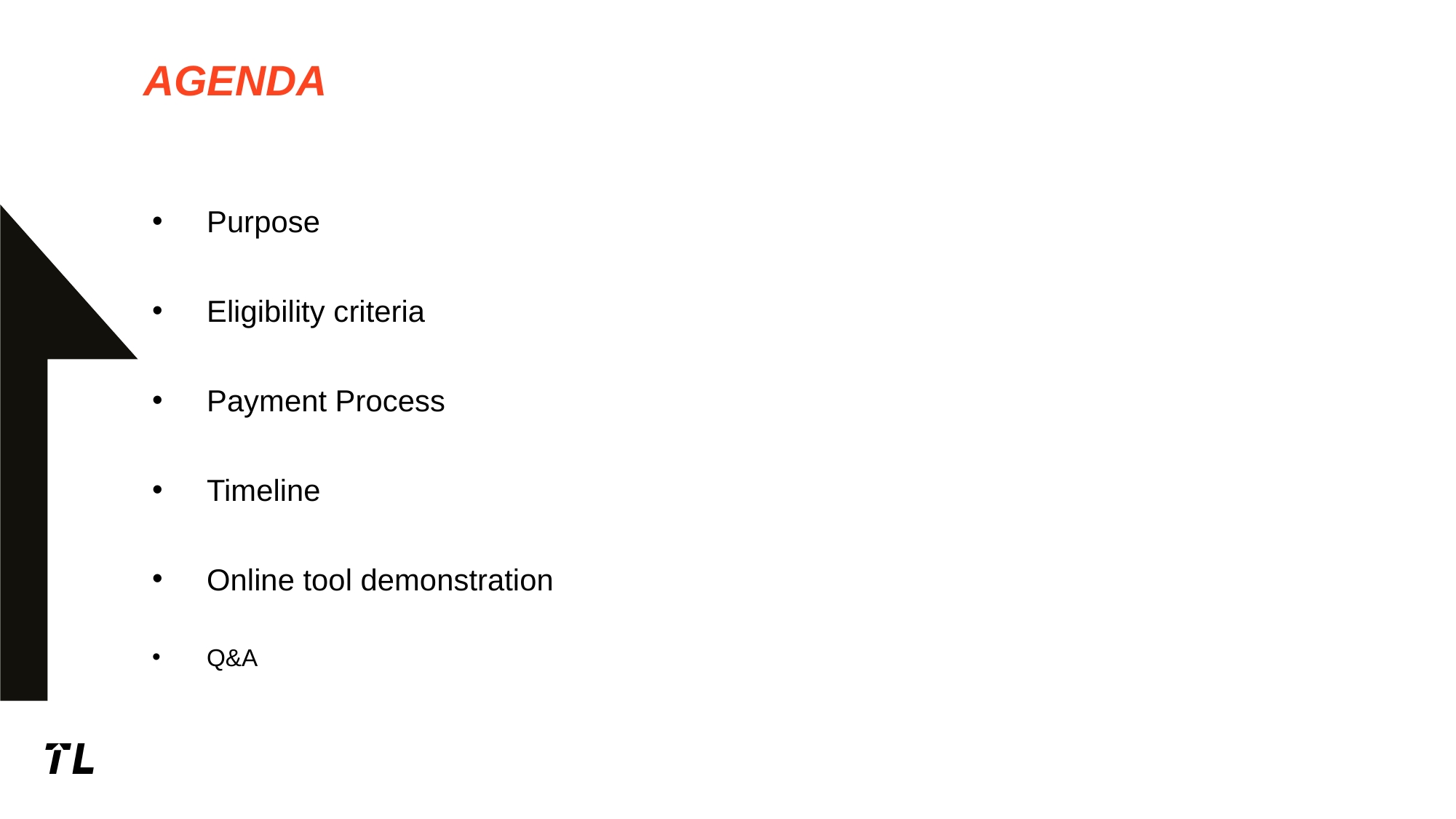

# agenda
Purpose
Eligibility criteria
Payment Process
Timeline
Online tool demonstration
Q&A